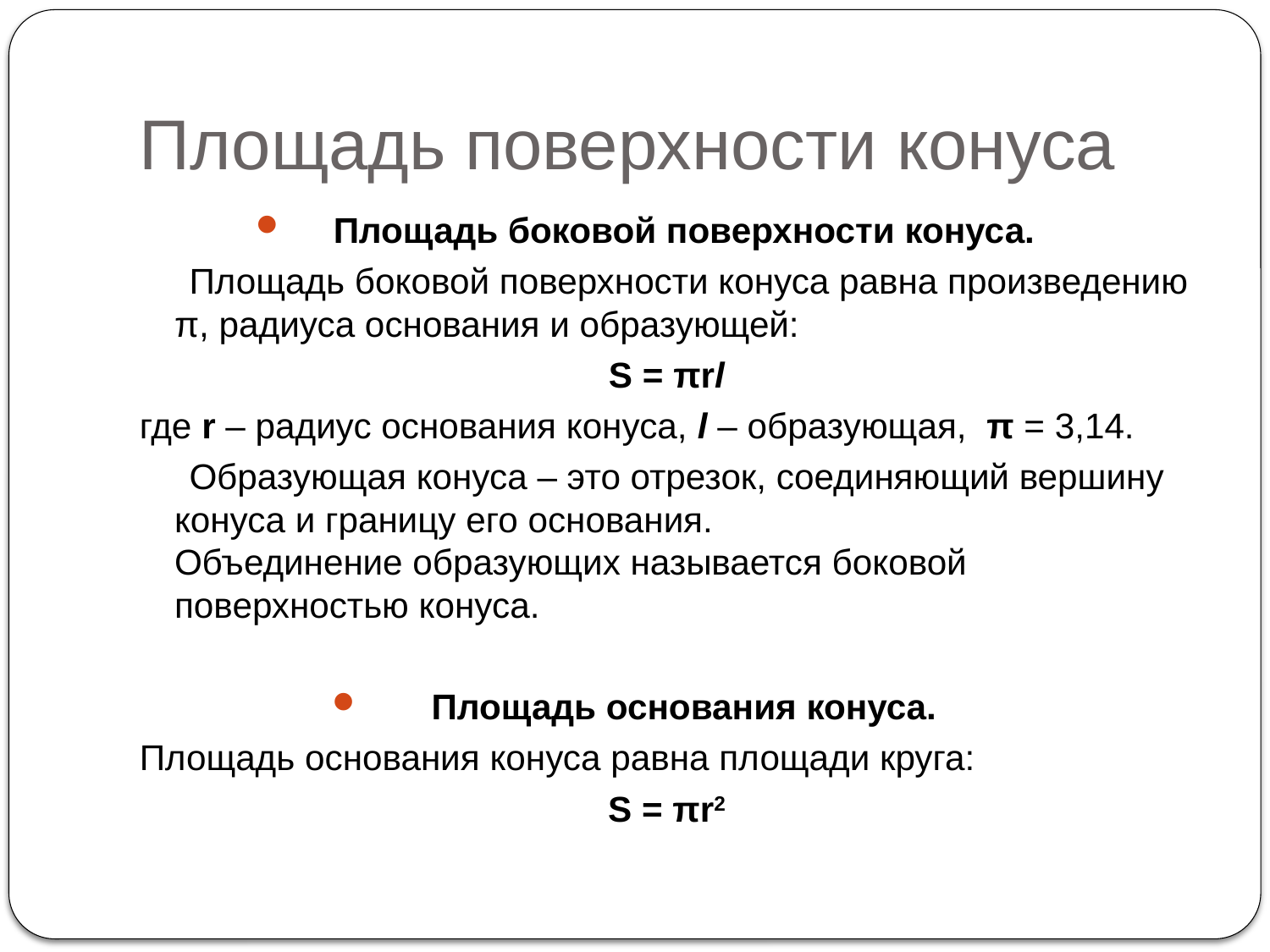

# Площадь поверхности конуса
Площадь боковой поверхности конуса.
     Площадь боковой поверхности конуса равна произведению π, радиуса основания и образующей:
S = πrl
где r – радиус основания конуса, l – образующая,  π = 3,14.
     Образующая конуса – это отрезок, соединяющий вершину конуса и границу его основания.
Объединение образующих называется боковой поверхностью конуса.

Площадь основания конуса.
Площадь основания конуса равна площади круга:
S = πr2